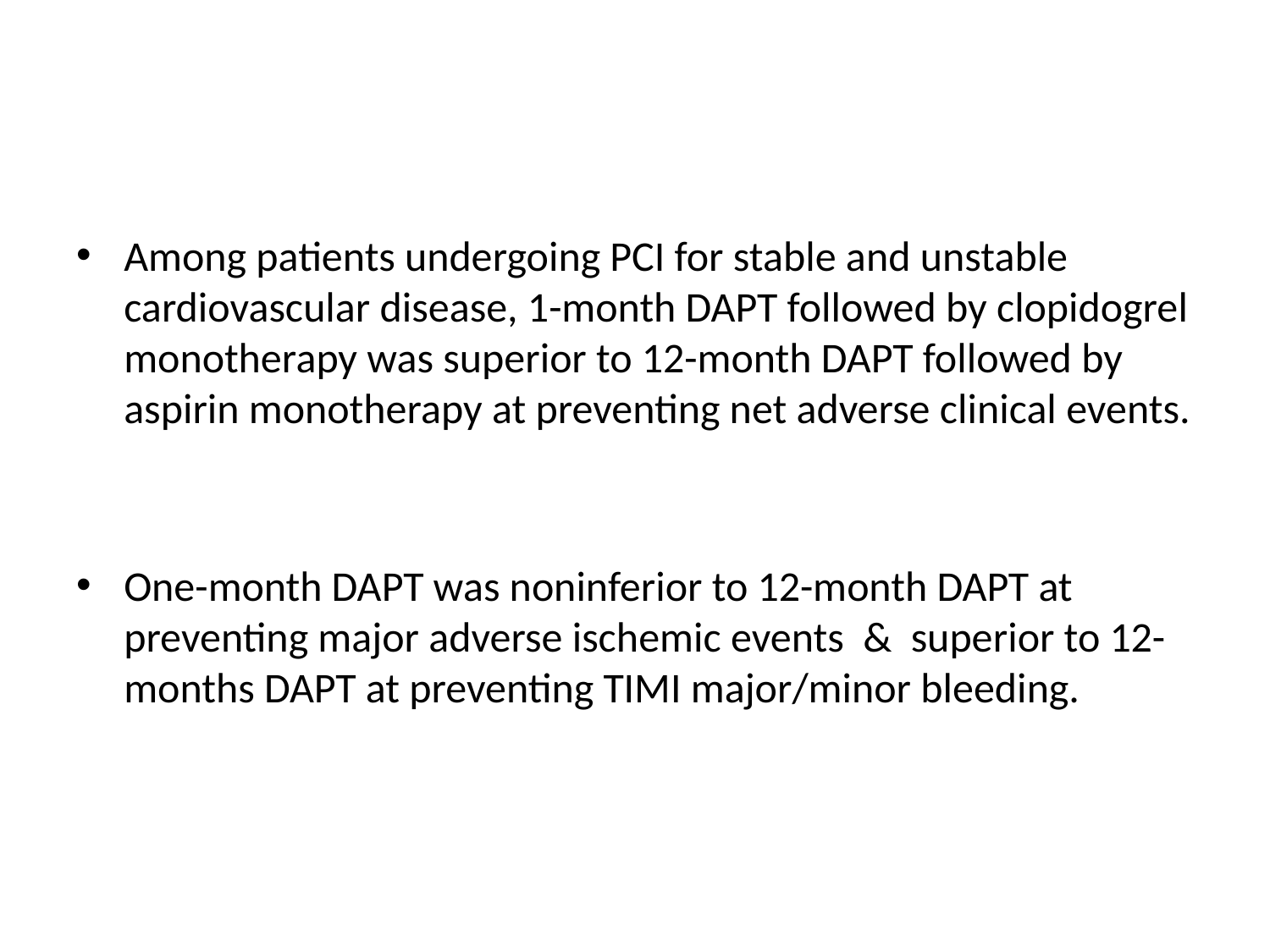

#
Among patients undergoing PCI for stable and unstable cardiovascular disease, 1-month DAPT followed by clopidogrel monotherapy was superior to 12-month DAPT followed by aspirin monotherapy at preventing net adverse clinical events.

One-month DAPT was noninferior to 12-month DAPT at preventing major adverse ischemic events  &  superior to 12-months DAPT at preventing TIMI major/minor bleeding.